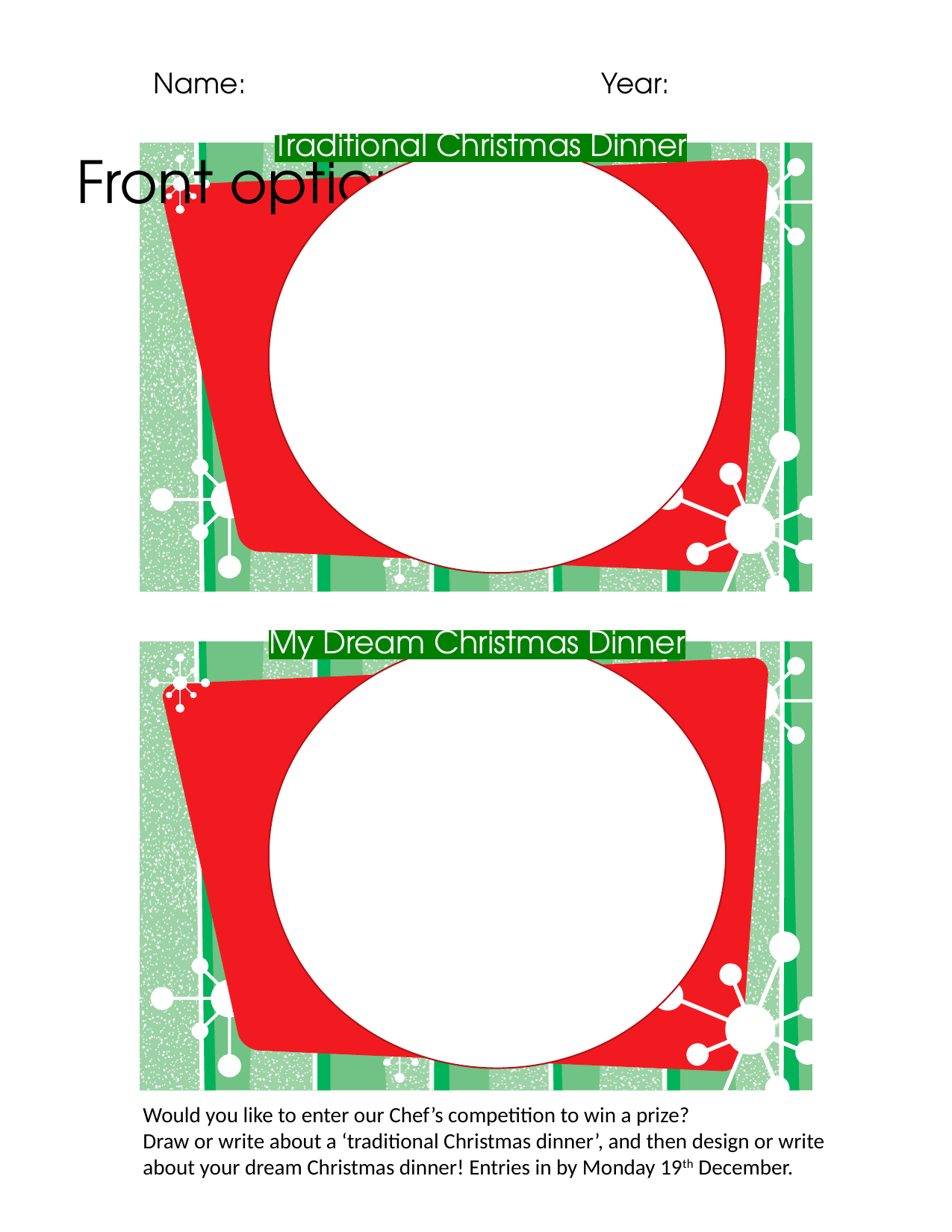

Front options
Name:				Year:
Traditional Christmas Dinner

My Dream Christmas Dinner

Would you like to enter our Chef’s competition to win a prize?
Draw or write about a ‘traditional Christmas dinner’, and then design or write about your dream Christmas dinner! Entries in by Monday 19th December.